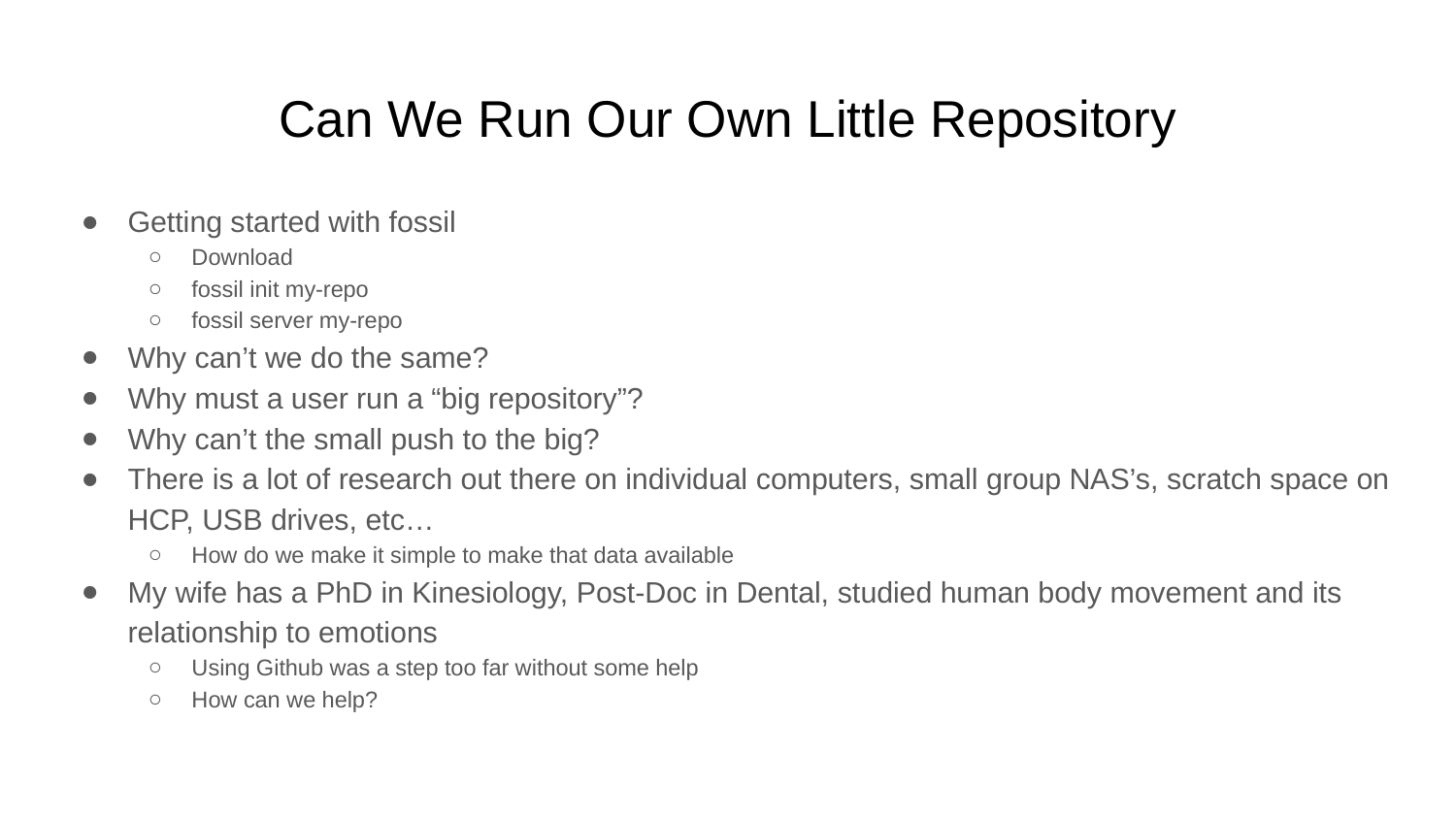

# Can We Run Our Own Little Repository
Getting started with fossil
Download
fossil init my-repo
fossil server my-repo
Why can’t we do the same?
Why must a user run a “big repository”?
Why can’t the small push to the big?
There is a lot of research out there on individual computers, small group NAS’s, scratch space on HCP, USB drives, etc…
How do we make it simple to make that data available
My wife has a PhD in Kinesiology, Post-Doc in Dental, studied human body movement and its relationship to emotions
Using Github was a step too far without some help
How can we help?